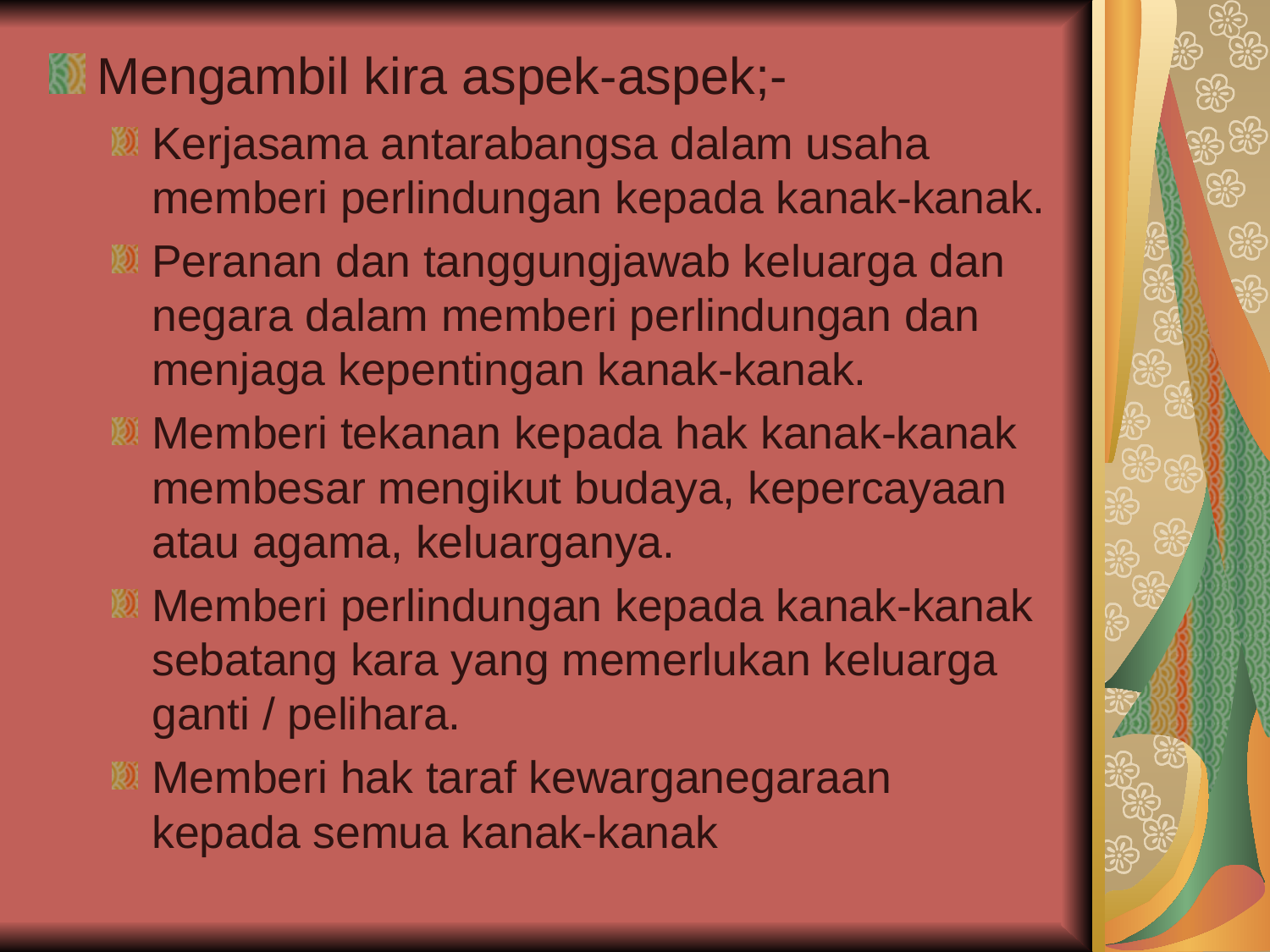

Mengambil kira aspek-aspek;-
Kerjasama antarabangsa dalam usaha memberi perlindungan kepada kanak-kanak.
Peranan dan tanggungjawab keluarga dan negara dalam memberi perlindungan dan menjaga kepentingan kanak-kanak.
Memberi tekanan kepada hak kanak-kanak membesar mengikut budaya, kepercayaan atau agama, keluarganya.
Memberi perlindungan kepada kanak-kanak sebatang kara yang memerlukan keluarga ganti / pelihara.
Memberi hak taraf kewarganegaraan kepada semua kanak-kanak